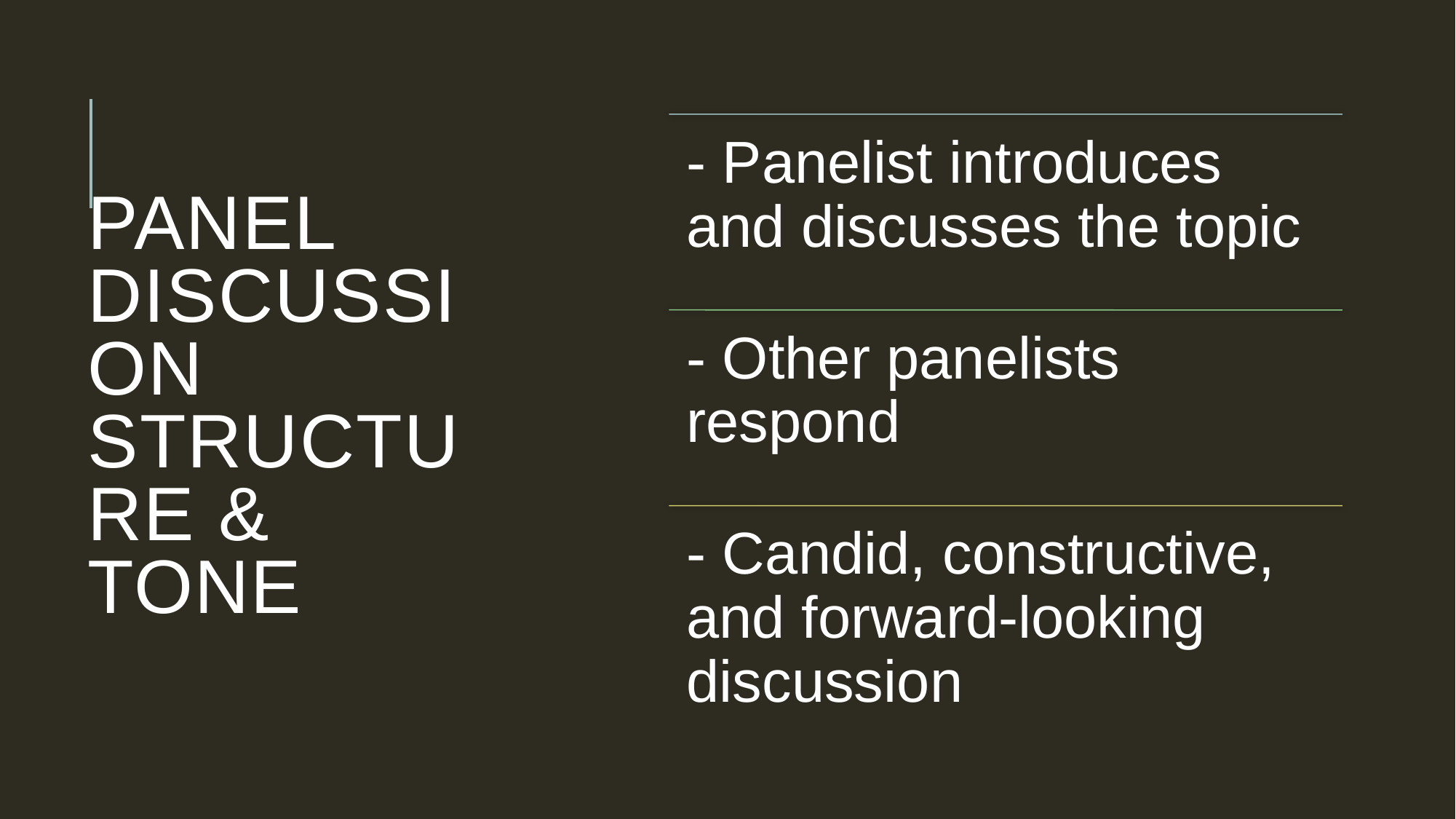

# Panel DISCUSSION Structure & TONE
- Panelist introduces and discusses the topic
- Other panelists respond
- Candid, constructive, and forward-looking discussion